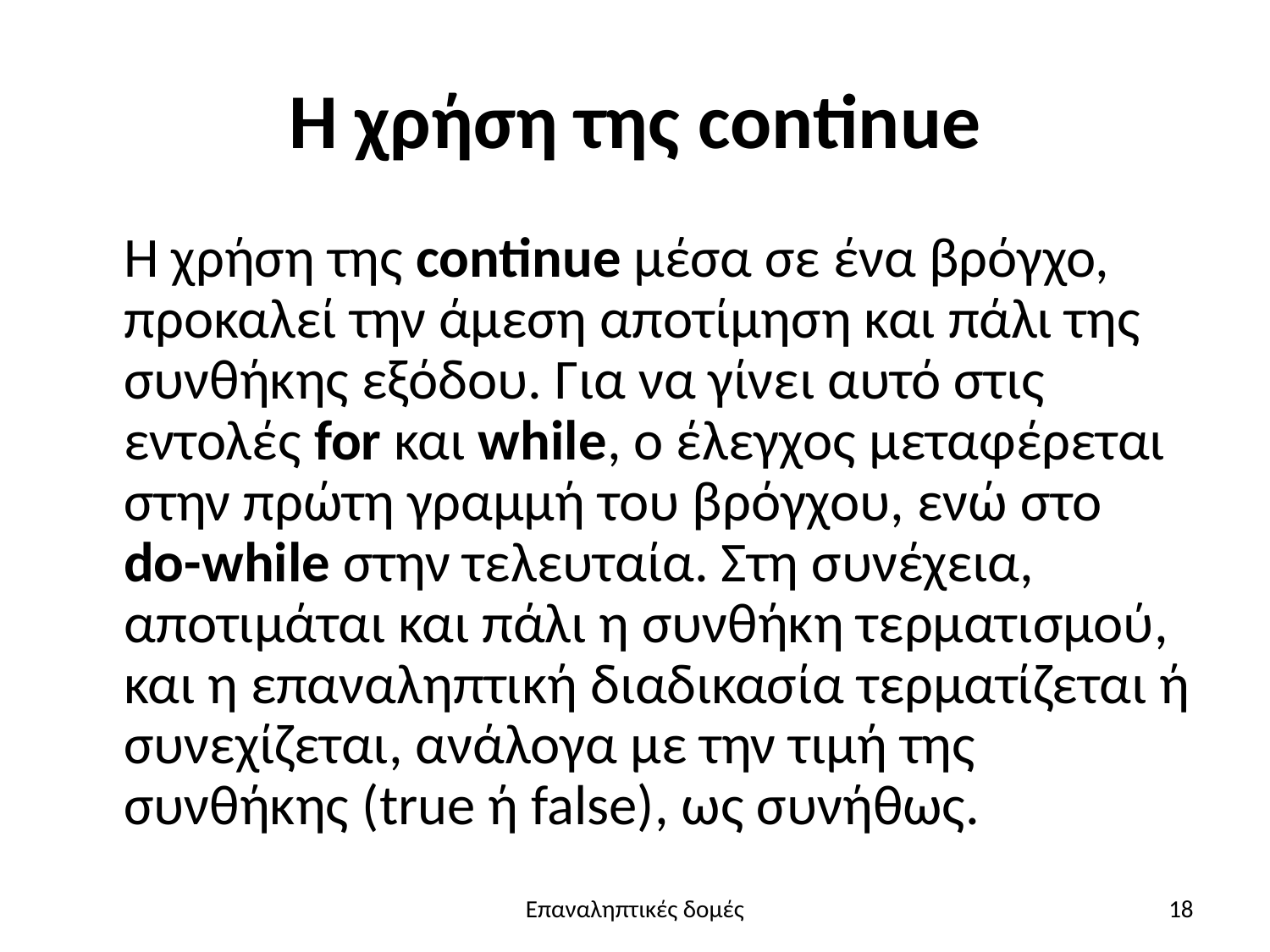

# Η χρήση της continue
	Η χρήση της continue μέσα σε ένα βρόγχο, προκαλεί την άμεση αποτίμηση και πάλι της συνθήκης εξόδου. Για να γίνει αυτό στις εντολές for και while, ο έλεγχος μεταφέρεται στην πρώτη γραμμή του βρόγχου, ενώ στο do-while στην τελευταία. Στη συνέχεια, αποτιμάται και πάλι η συνθήκη τερματισμού, και η επαναληπτική διαδικασία τερματίζεται ή συνεχίζεται, ανάλογα με την τιμή της συνθήκης (true ή false), ως συνήθως.
Επαναληπτικές δομές
18